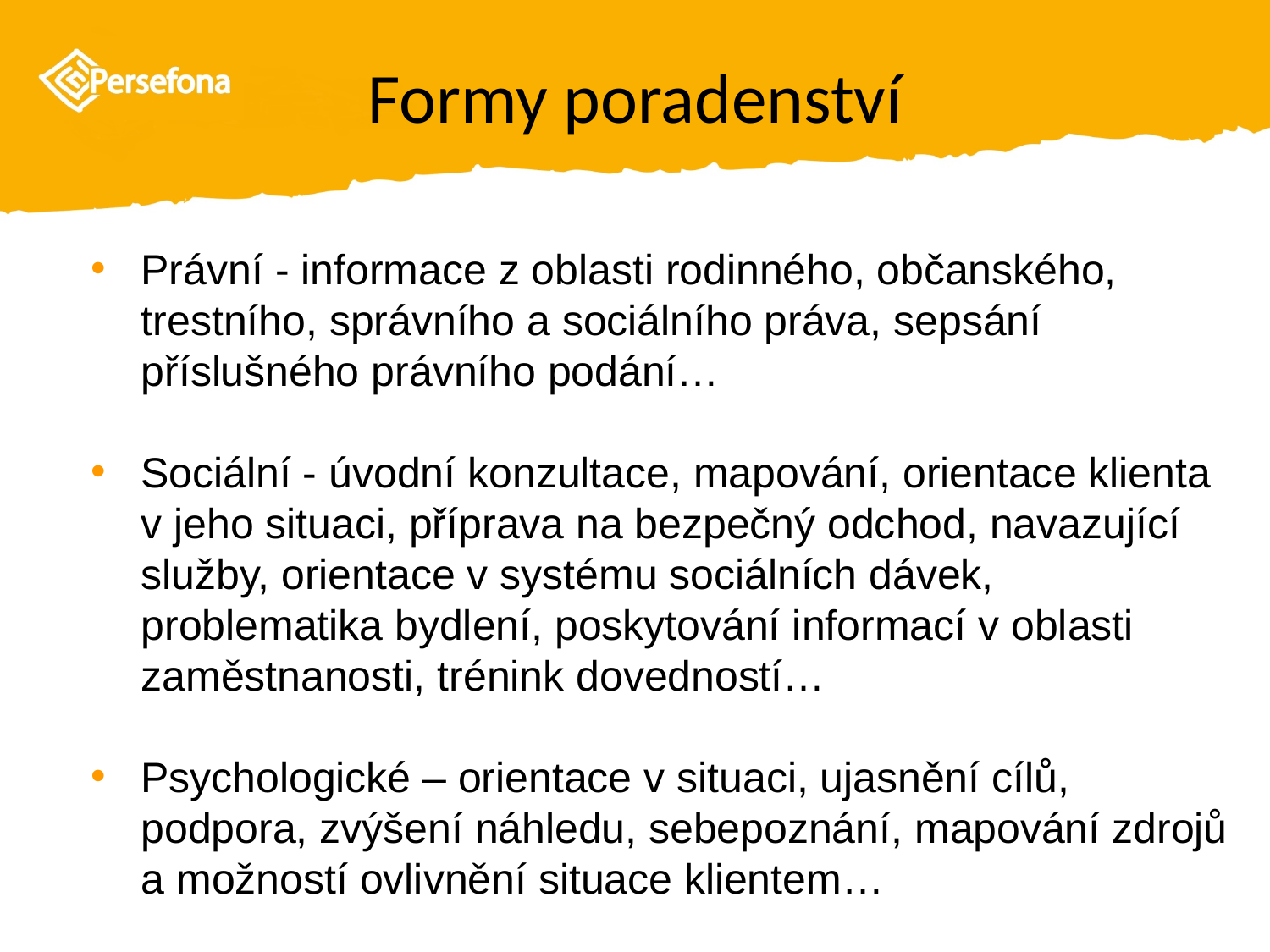

# Formy poradenství
Právní - informace z oblasti rodinného, občanského, trestního, správního a sociálního práva, sepsání příslušného právního podání…

Sociální - úvodní konzultace, mapování, orientace klienta v jeho situaci, příprava na bezpečný odchod, navazující služby, orientace v systému sociálních dávek, problematika bydlení, poskytování informací v oblasti zaměstnanosti, trénink dovedností…

Psychologické – orientace v situaci, ujasnění cílů, podpora, zvýšení náhledu, sebepoznání, mapování zdrojů a možností ovlivnění situace klientem…